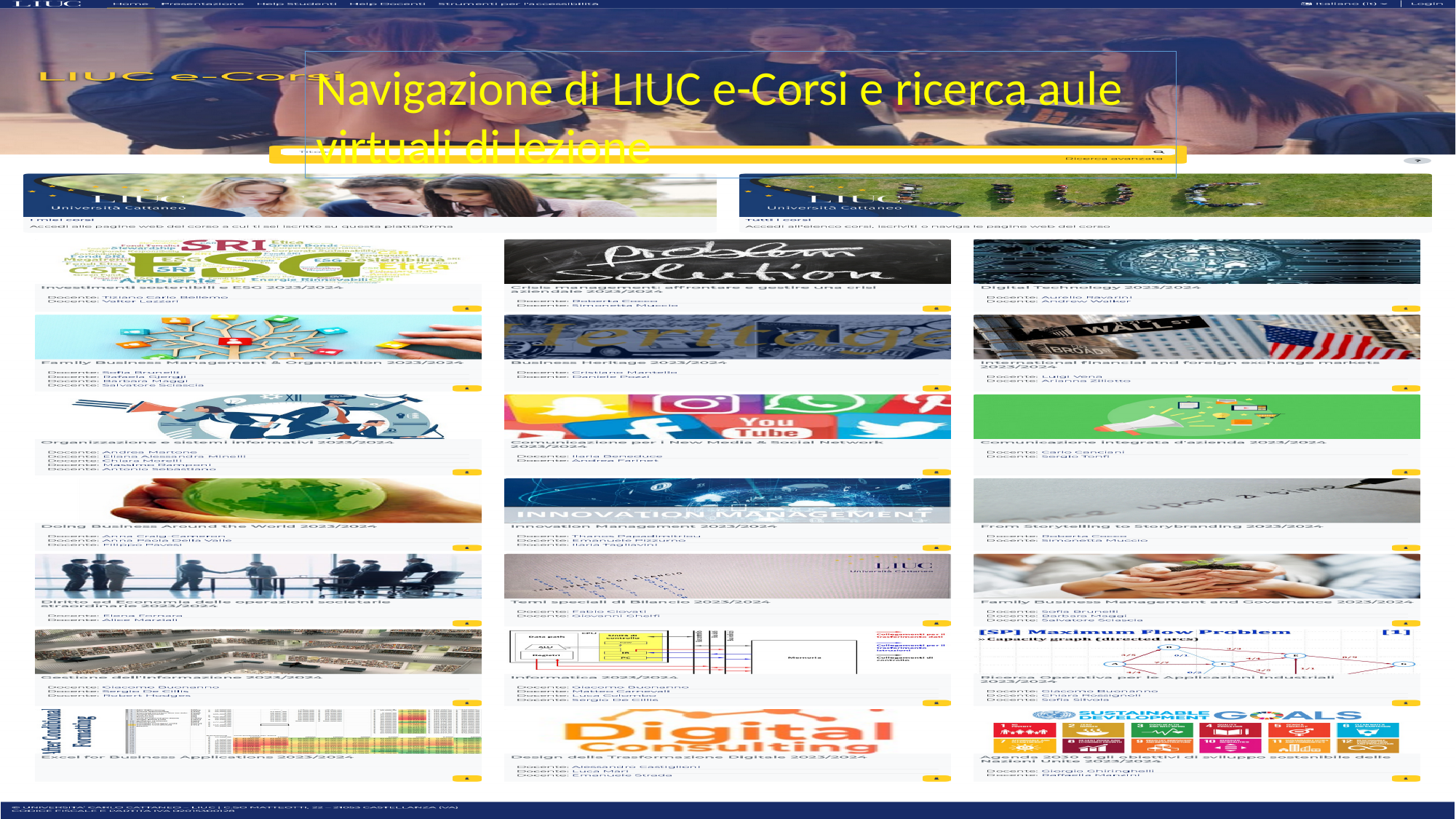

Navigazione di LIUC e-Corsi e ricerca aule virtuali di lezione